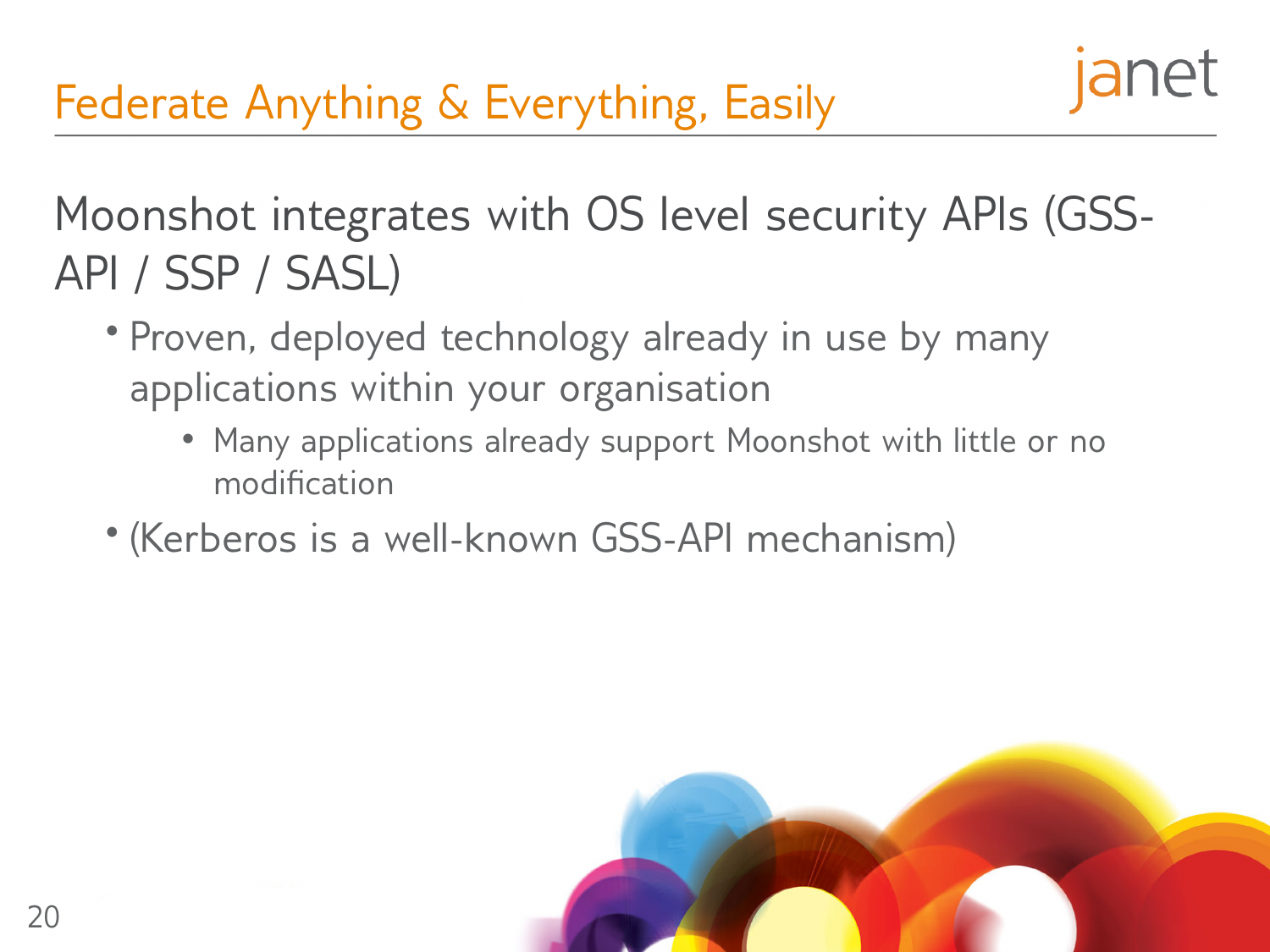

# Federate Anything & Everything, Easily
Moonshot integrates with OS level security APIs (GSS-API / SSP / SASL)
Proven, deployed technology already in use by many applications within your organisation
Many applications already support Moonshot with little or no modification
(Kerberos is a well-known GSS-API mechanism)

20